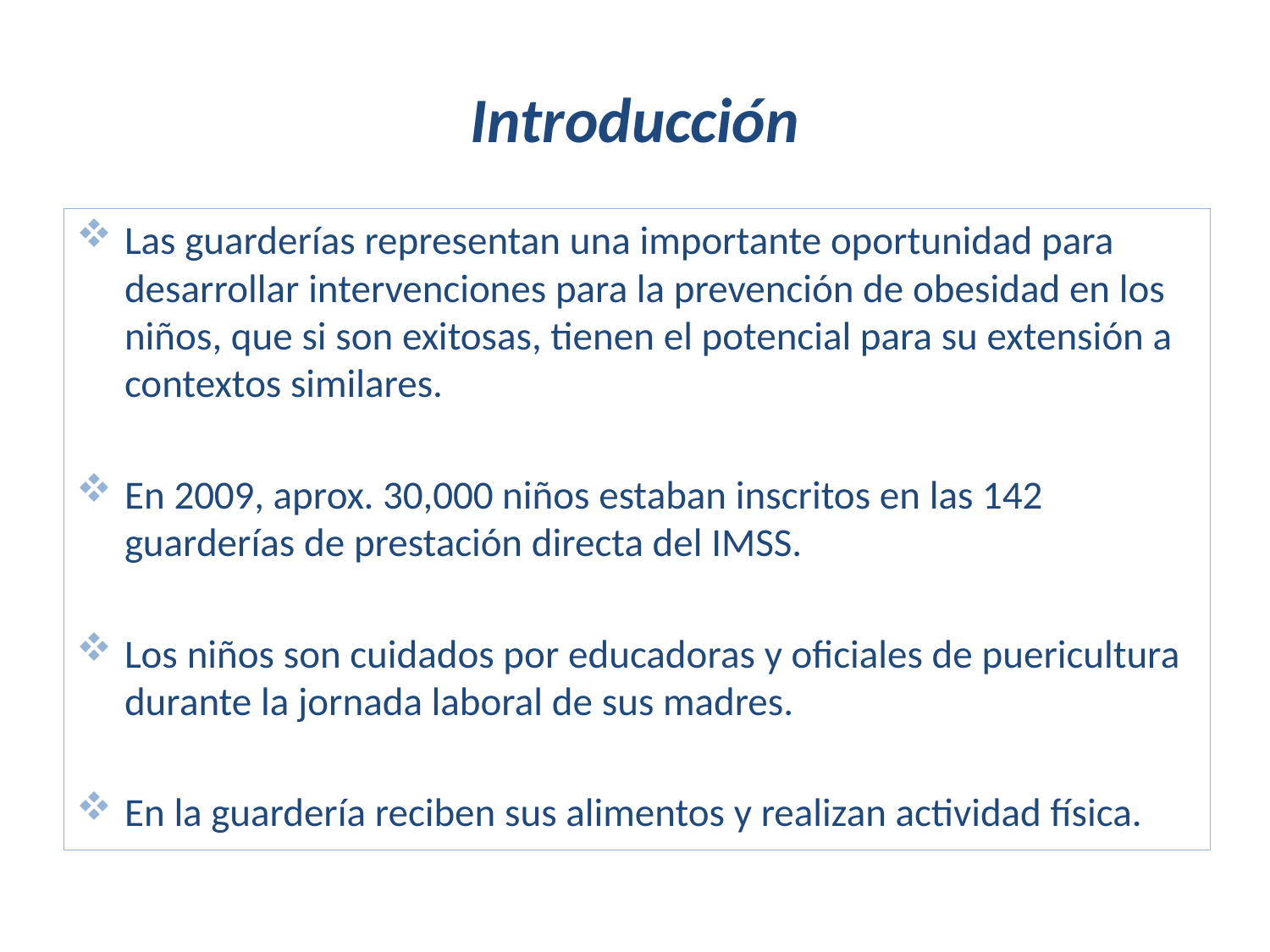

# Introducción
Las guarderías representan una importante oportunidad para desarrollar intervenciones para la prevención de obesidad en los niños, que si son exitosas, tienen el potencial para su extensión a contextos similares.

En 2009, aprox. 30,000 niños estaban inscritos en las 142 guarderías de prestación directa del IMSS.

Los niños son cuidados por educadoras y oficiales de puericultura durante la jornada laboral de sus madres.

En la guardería reciben sus alimentos y realizan actividad física.